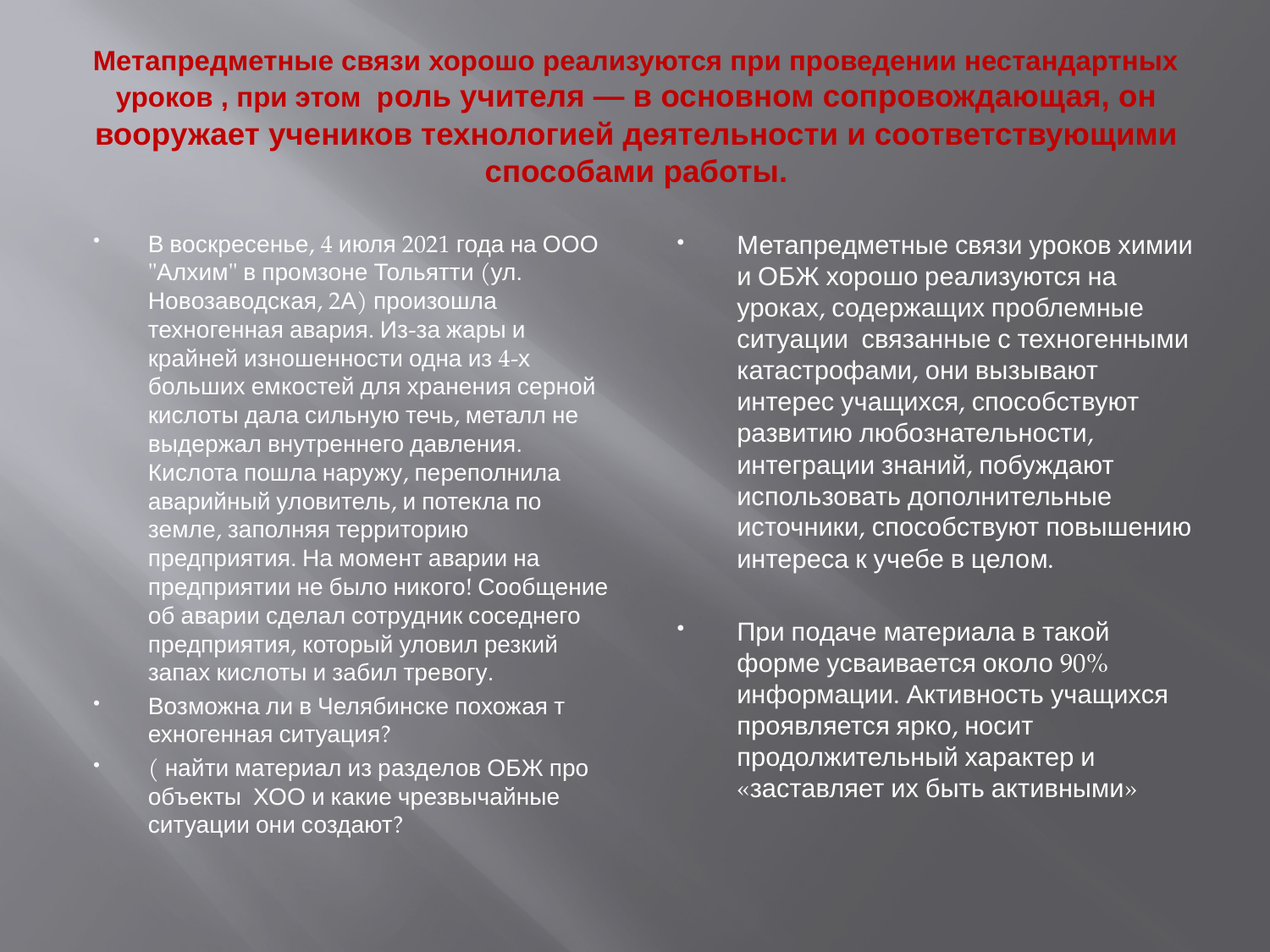

# Метапредметные связи хорошо реализуются при проведении нестандартных уроков , при этом  роль учителя — в основном сопровождающая, он вооружает учеников технологией деятельности и соответствующими способами работы.
В воскресенье, 4 июля 2021 года на ООО "Алхим" в промзоне Тольятти (ул. Новозаводская, 2А) произошла техногенная авария. Из-за жары и крайней изношенности одна из 4-х больших емкостей для хранения серной кислоты дала сильную течь, металл не выдержал внутреннего давления. Кислота пошла наружу, переполнила аварийный уловитель, и потекла по земле, заполняя территорию предприятия. На момент аварии на предприятии не было никого! Сообщение об аварии сделал сотрудник соседнего предприятия, который уловил резкий запах кислоты и забил тревогу.
Возможна ли в Челябинске похожая т
ехногенная ситуация?
( найти материал из разделов ОБЖ про объекты  ХОО и какие чрезвычайные ситуации они создают?
Метапредметные связи уроков химии и ОБЖ хорошо реализуются на уроках, содержащих проблемные ситуации  связанные с техногенными катастрофами, они вызывают интерес учащихся, способствуют развитию любознательности, интеграции знаний, побуждают использовать дополнительные источники, способствуют повышению интереса к учебе в целом.

При подаче материала в такой форме усваивается около 90% информации. Активность учащихся проявляется ярко, носит продолжительный характер и «заставляет их быть активными»